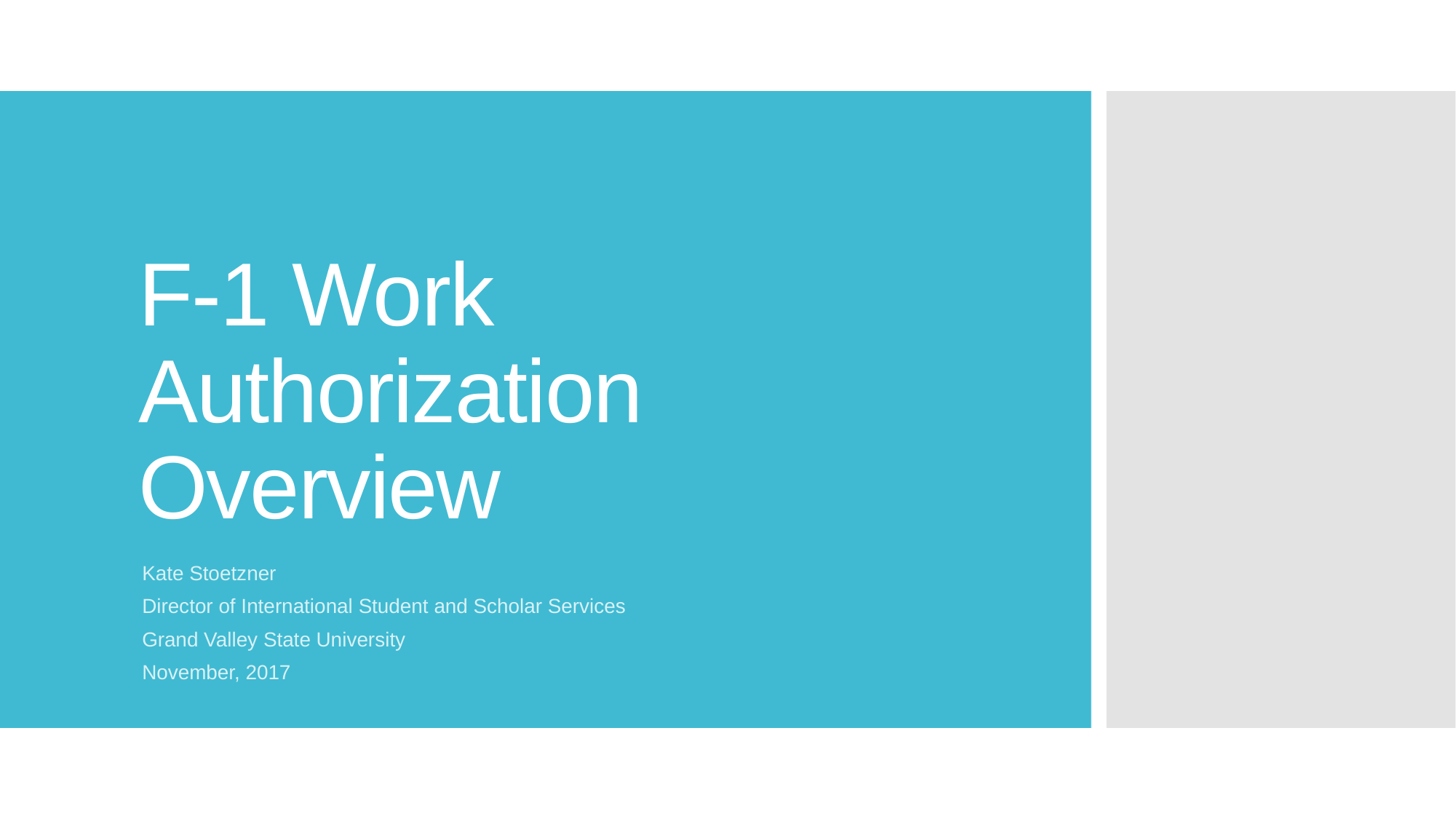

# F-1 Work Authorization Overview
Kate Stoetzner
Director of International Student and Scholar Services
Grand Valley State University
November, 2017